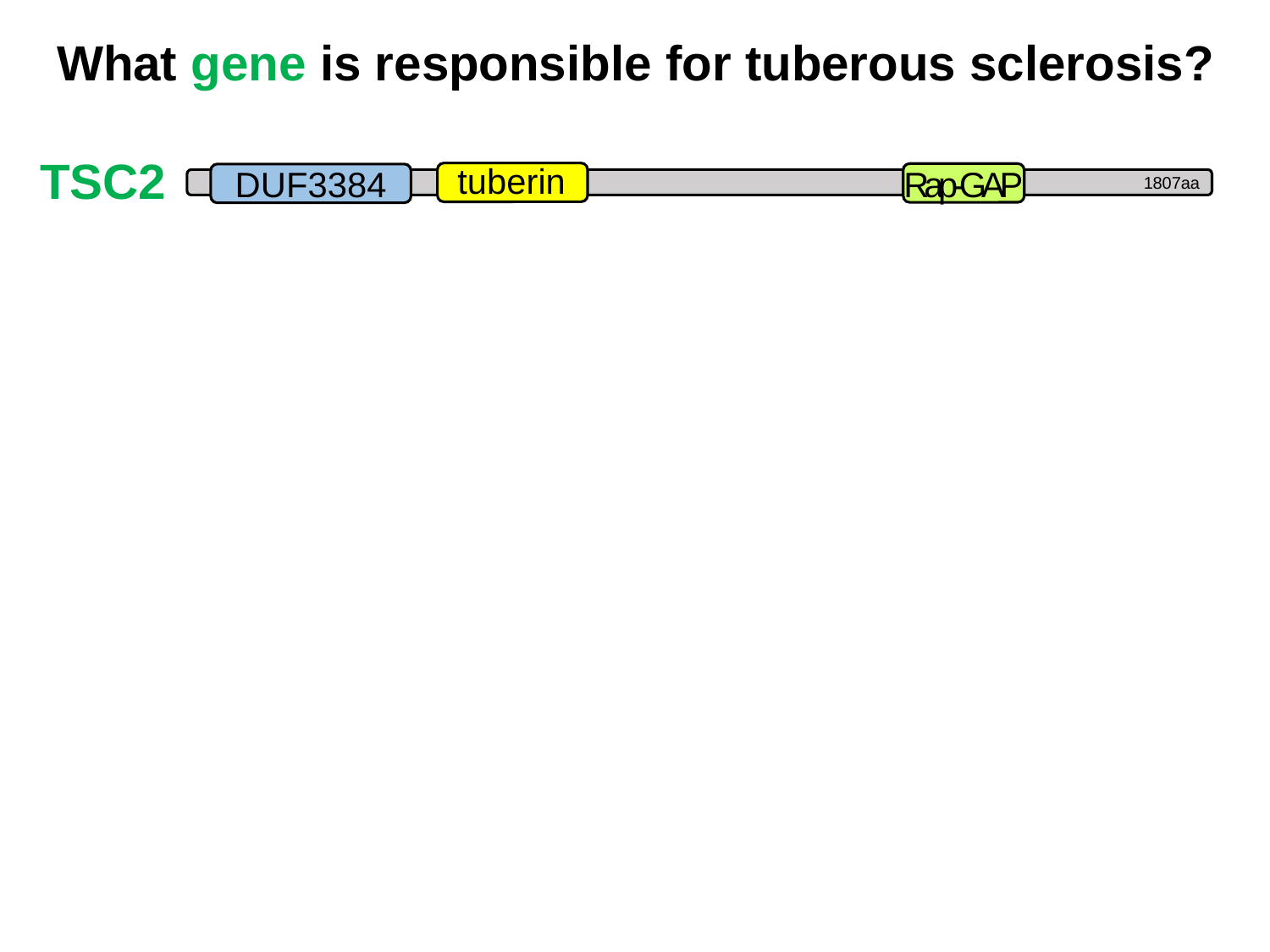

# What gene is responsible for tuberous sclerosis?
TSC2
tuberin
Rap-GAP
DUF3384

1807aa